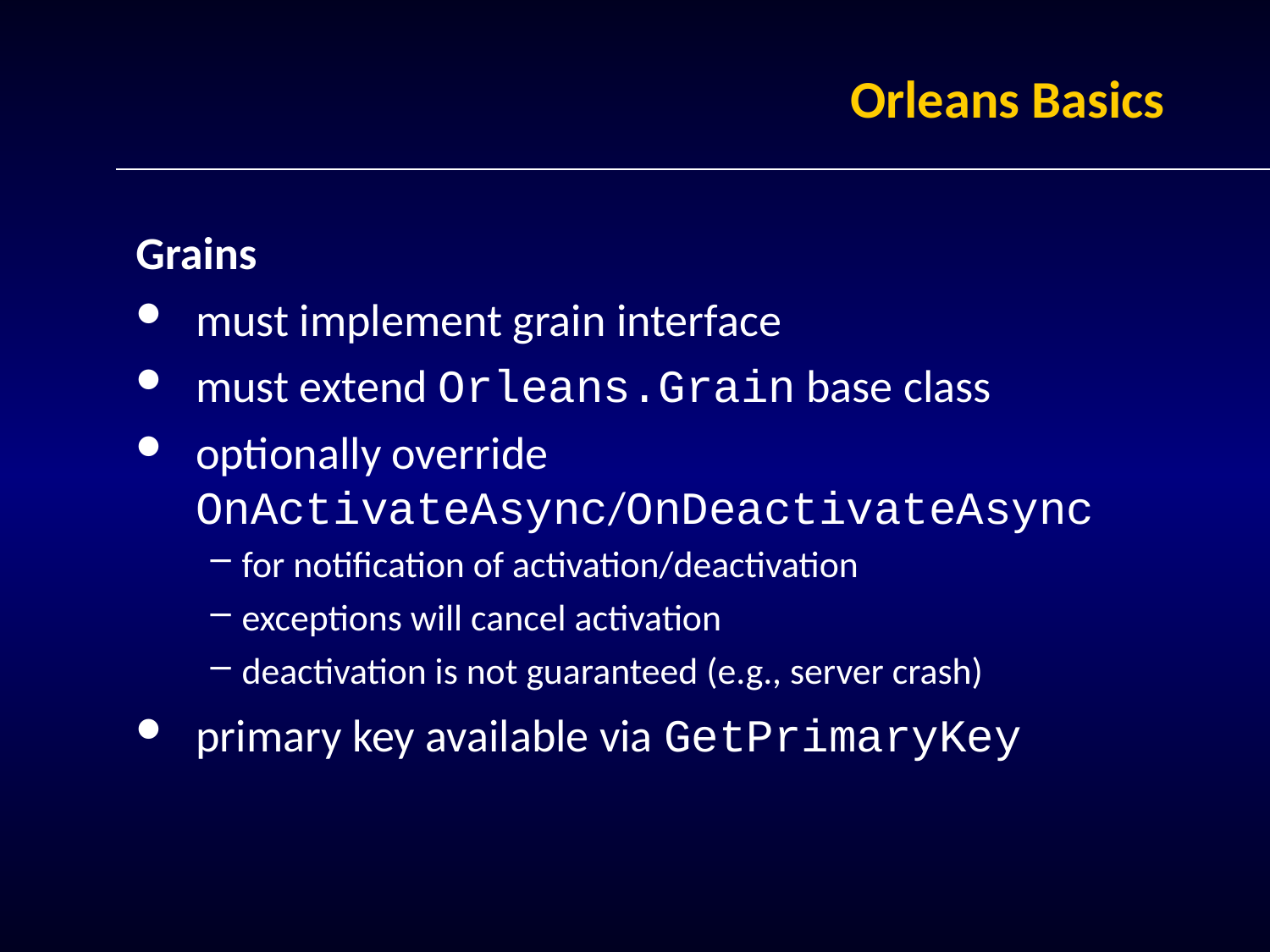

# Orleans Basics
Grains
must implement grain interface
must extend Orleans.Grain base class
optionally override OnActivateAsync/OnDeactivateAsync
for notification of activation/deactivation
exceptions will cancel activation
deactivation is not guaranteed (e.g., server crash)
primary key available via GetPrimaryKey